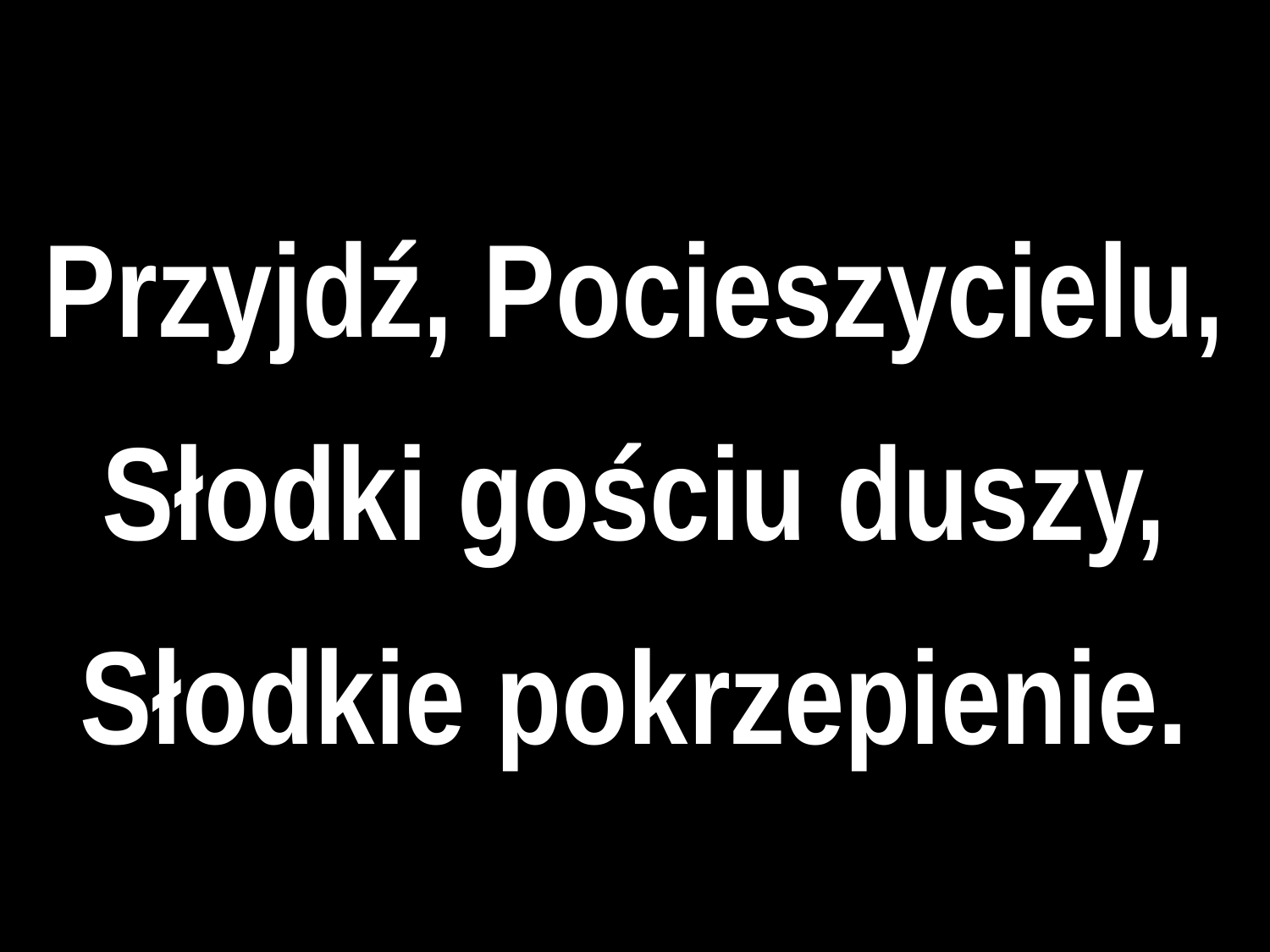

Przyjdź, Pocieszycielu,
Słodki gościu duszy,
Słodkie pokrzepienie.